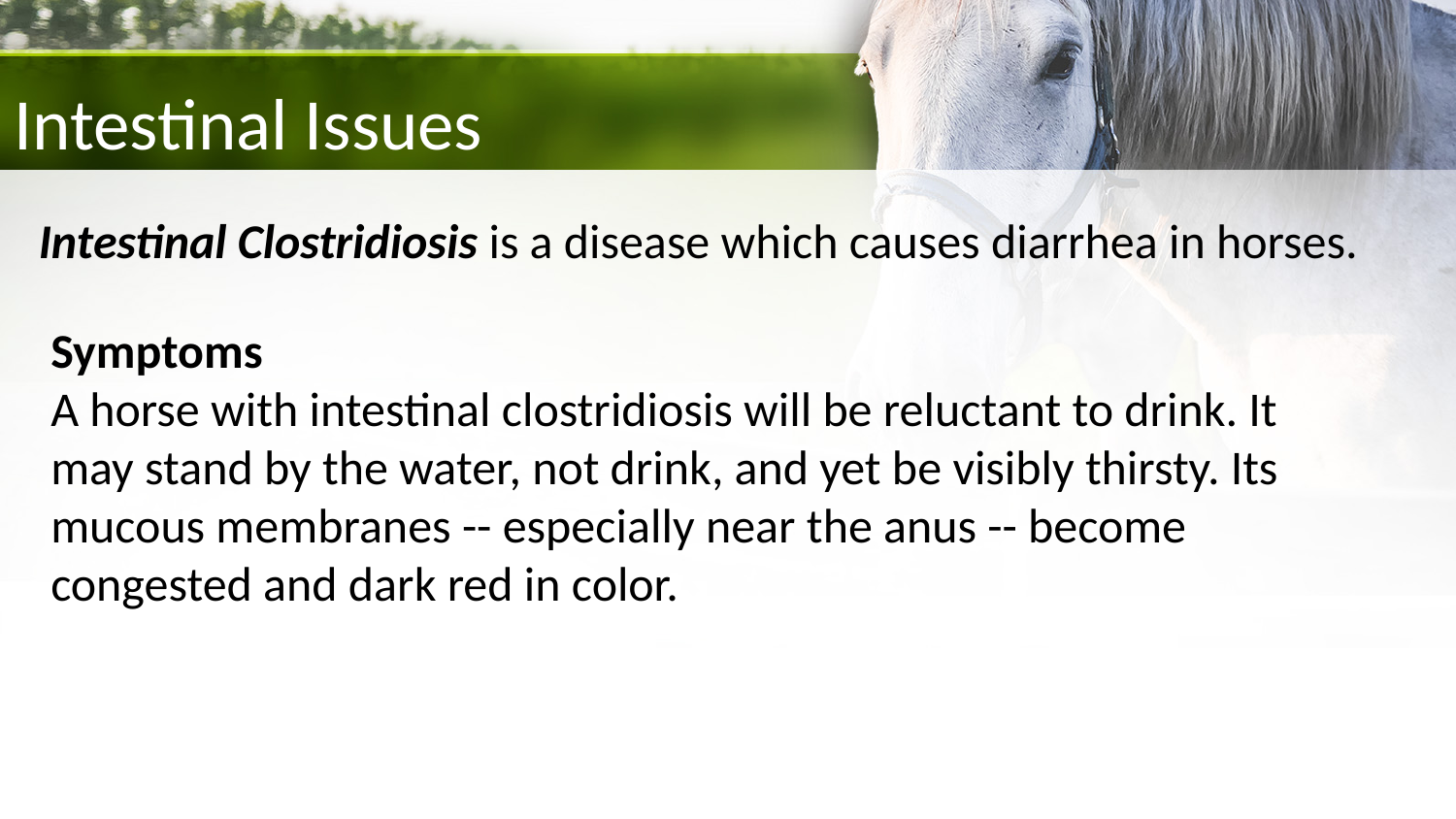

Intestinal Issues
Intestinal Clostridiosis is a disease which causes diarrhea in horses.
Symptoms
A horse with intestinal clostridiosis will be reluctant to drink. It may stand by the water, not drink, and yet be visibly thirsty. Its mucous membranes -- especially near the anus -- become congested and dark red in color.